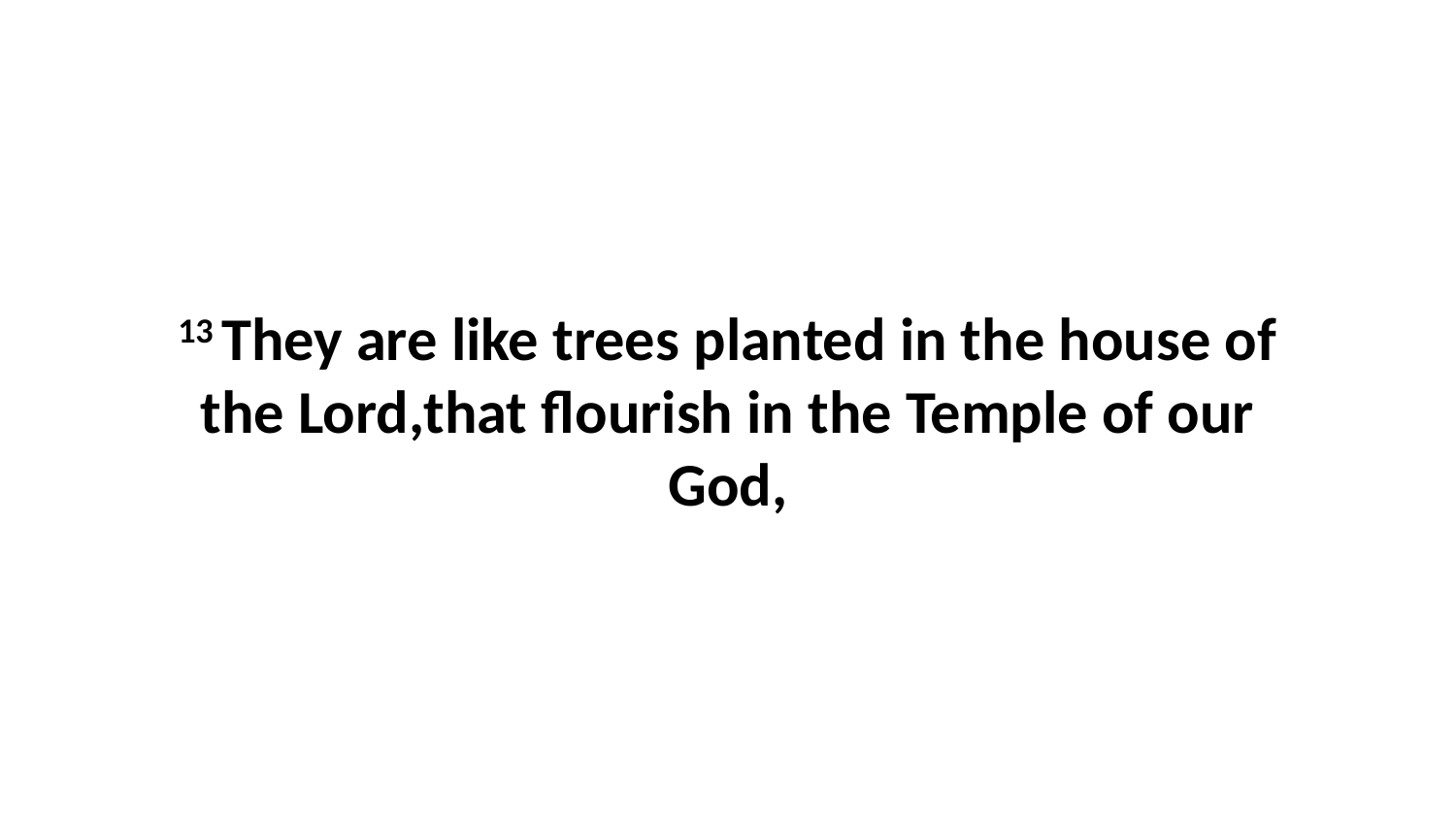

13 They are like trees planted in the house of the Lord,that flourish in the Temple of our God,